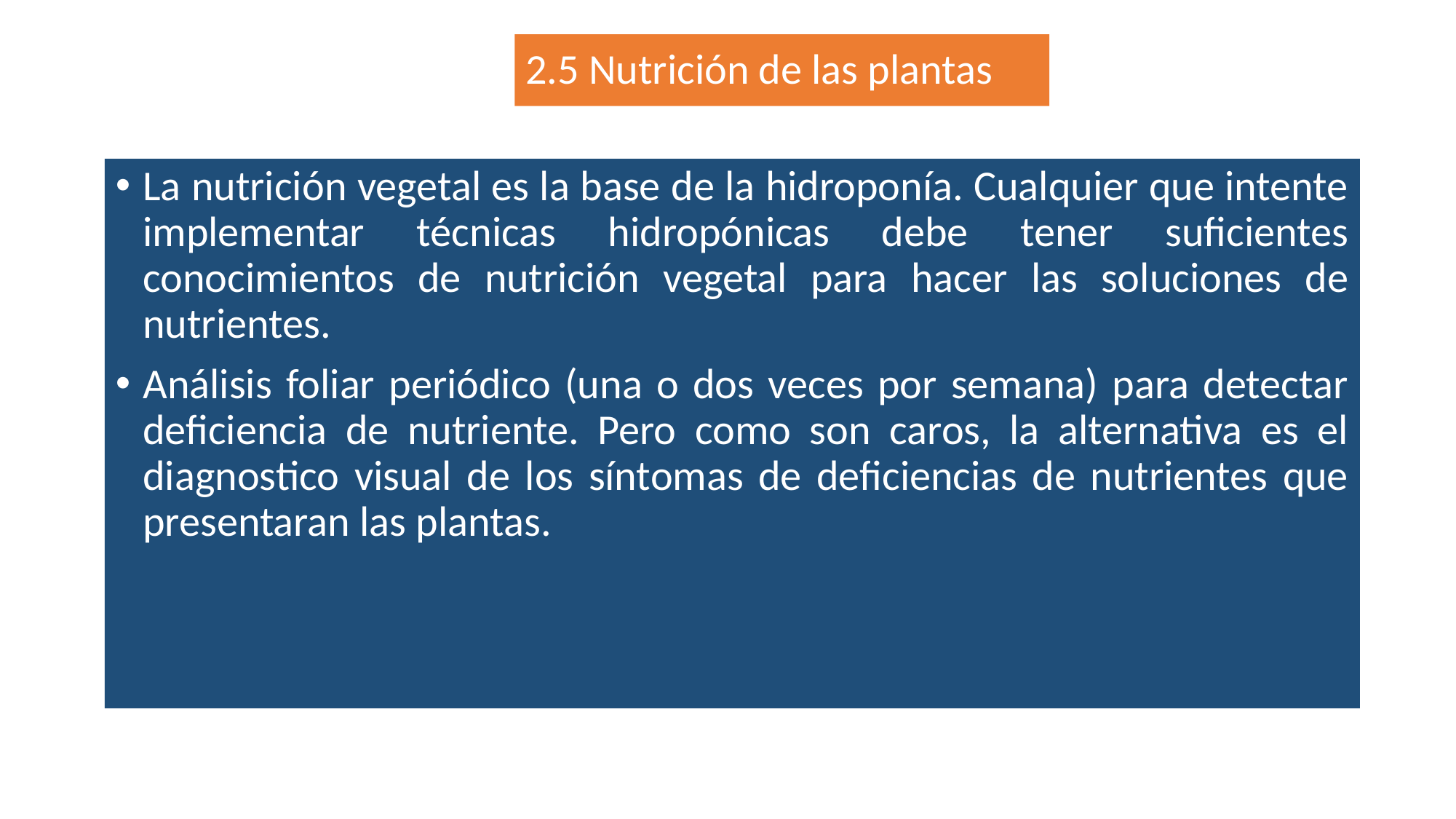

# 2.5 Nutrición de las plantas
La nutrición vegetal es la base de la hidroponía. Cualquier que intente implementar técnicas hidropónicas debe tener suficientes conocimientos de nutrición vegetal para hacer las soluciones de nutrientes.
Análisis foliar periódico (una o dos veces por semana) para detectar deficiencia de nutriente. Pero como son caros, la alternativa es el diagnostico visual de los síntomas de deficiencias de nutrientes que presentaran las plantas.